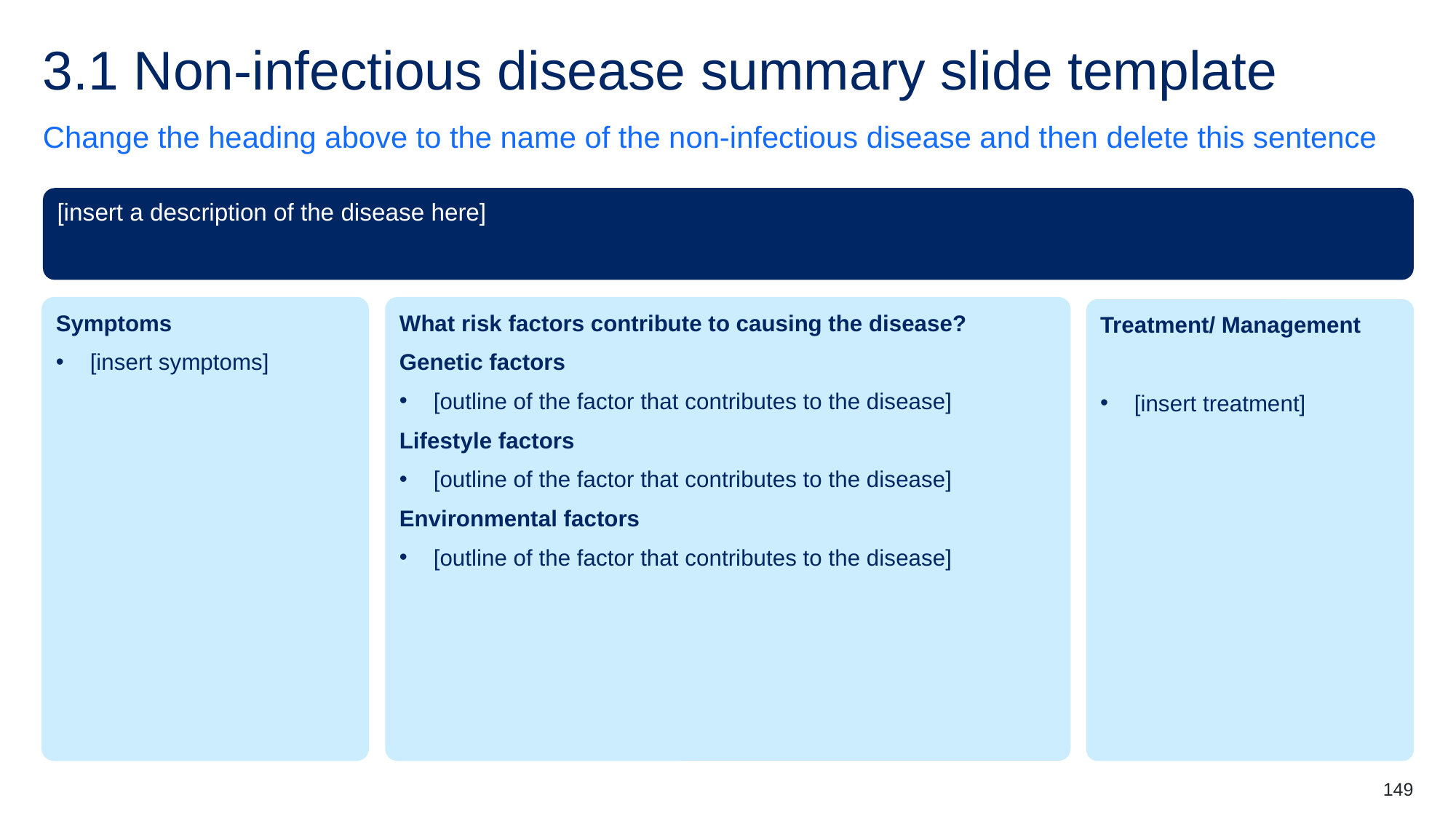

# 3.1 Non-infectious disease summary slide template
Change the heading above to the name of the non-infectious disease and then delete this sentence
[insert a description of the disease here]
Symptoms
[insert symptoms]

What risk factors contribute to causing the disease?
Genetic factors
[outline of the factor that contributes to the disease]
Lifestyle factors
[outline of the factor that contributes to the disease]
Environmental factors
[outline of the factor that contributes to the disease]
Treatment/ Management

[insert treatment]

149